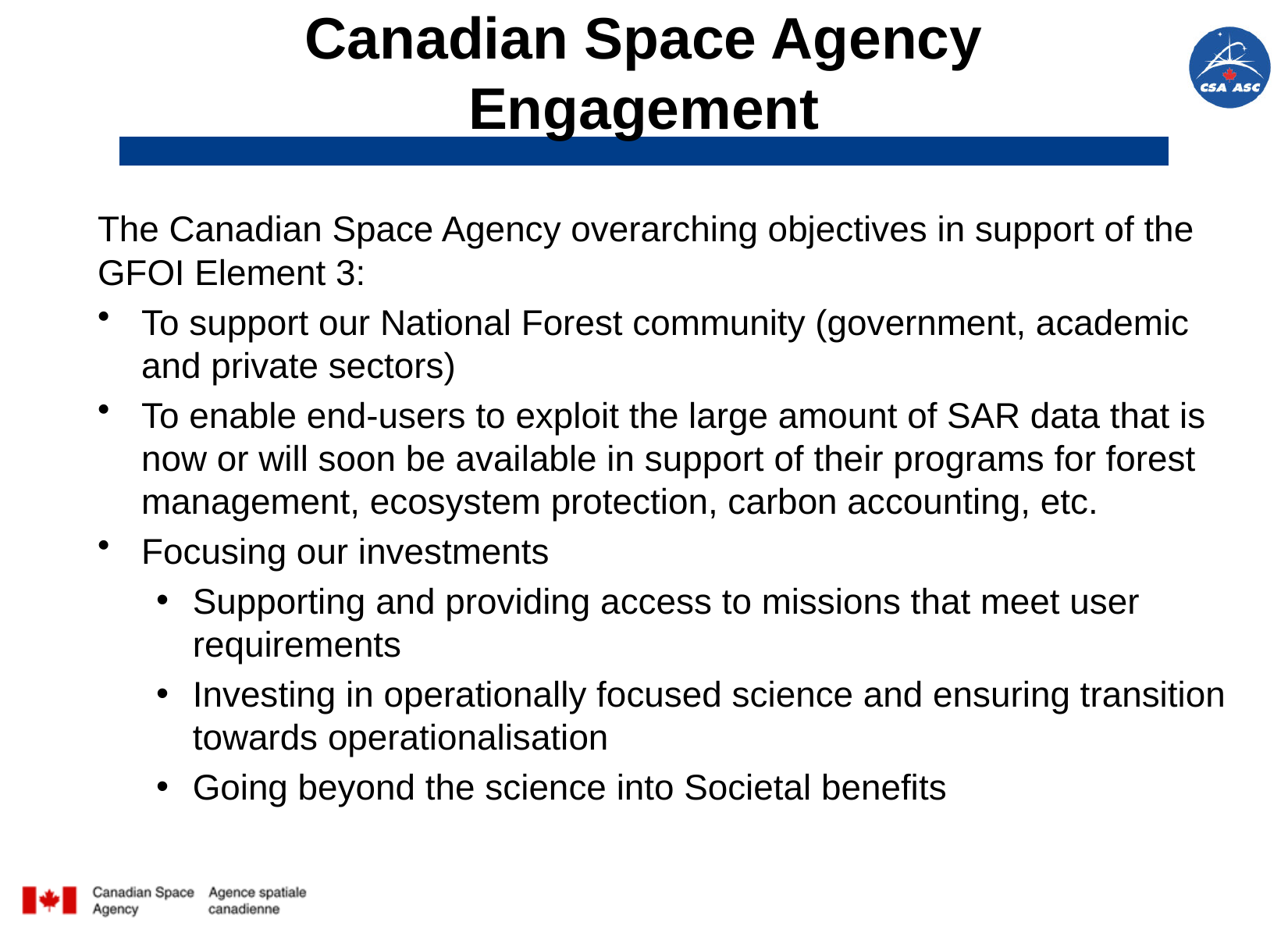

# Canadian Space Agency Engagement
The Canadian Space Agency overarching objectives in support of the GFOI Element 3:
To support our National Forest community (government, academic and private sectors)
To enable end-users to exploit the large amount of SAR data that is now or will soon be available in support of their programs for forest management, ecosystem protection, carbon accounting, etc.
Focusing our investments
Supporting and providing access to missions that meet user requirements
Investing in operationally focused science and ensuring transition towards operationalisation
Going beyond the science into Societal benefits